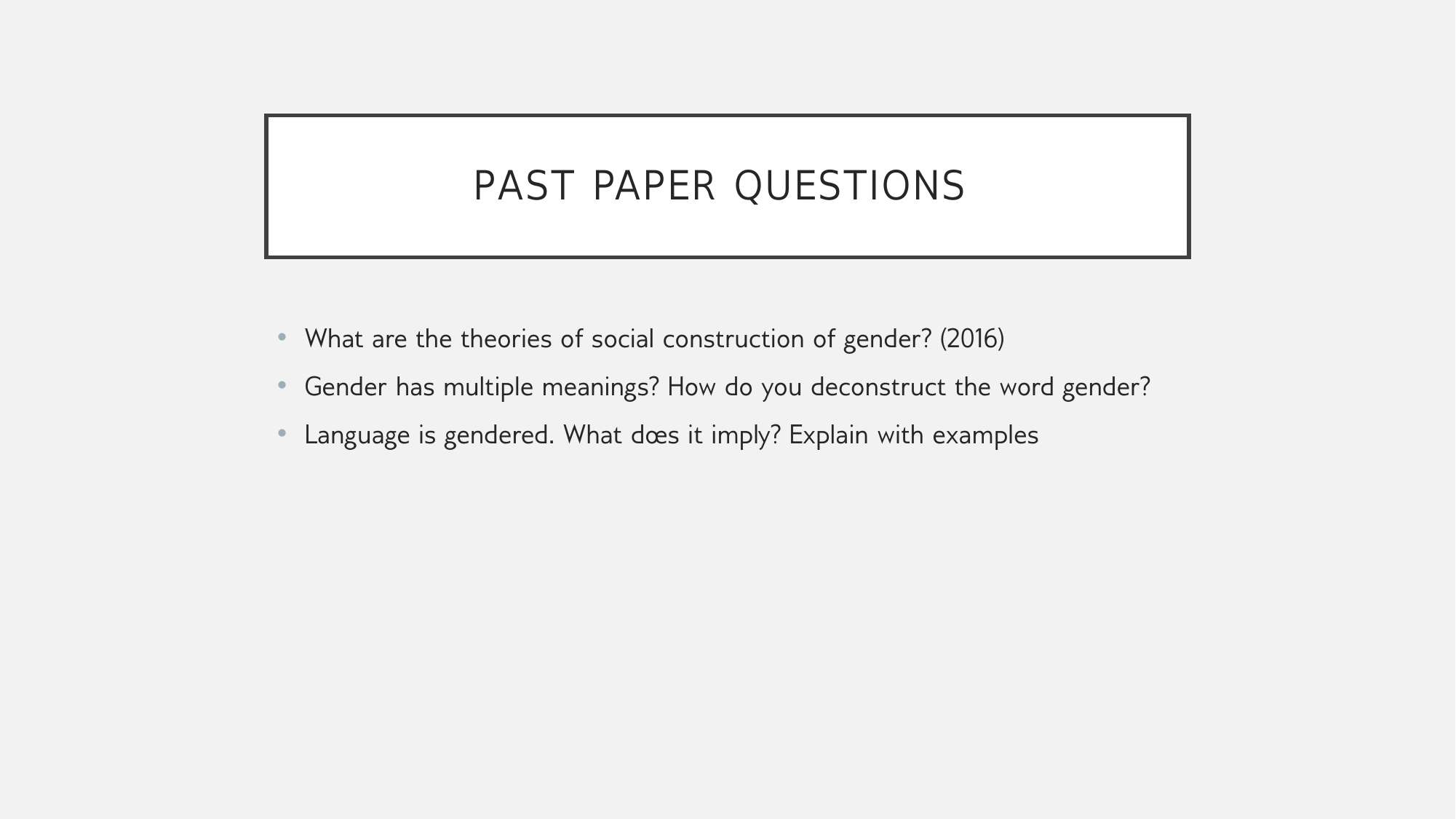

# Past paper questions
What are the theories of social construction of gender? (2016)
Gender has multiple meanings? How do you deconstruct the word gender?
Language is gendered. What does it imply? Explain with examples